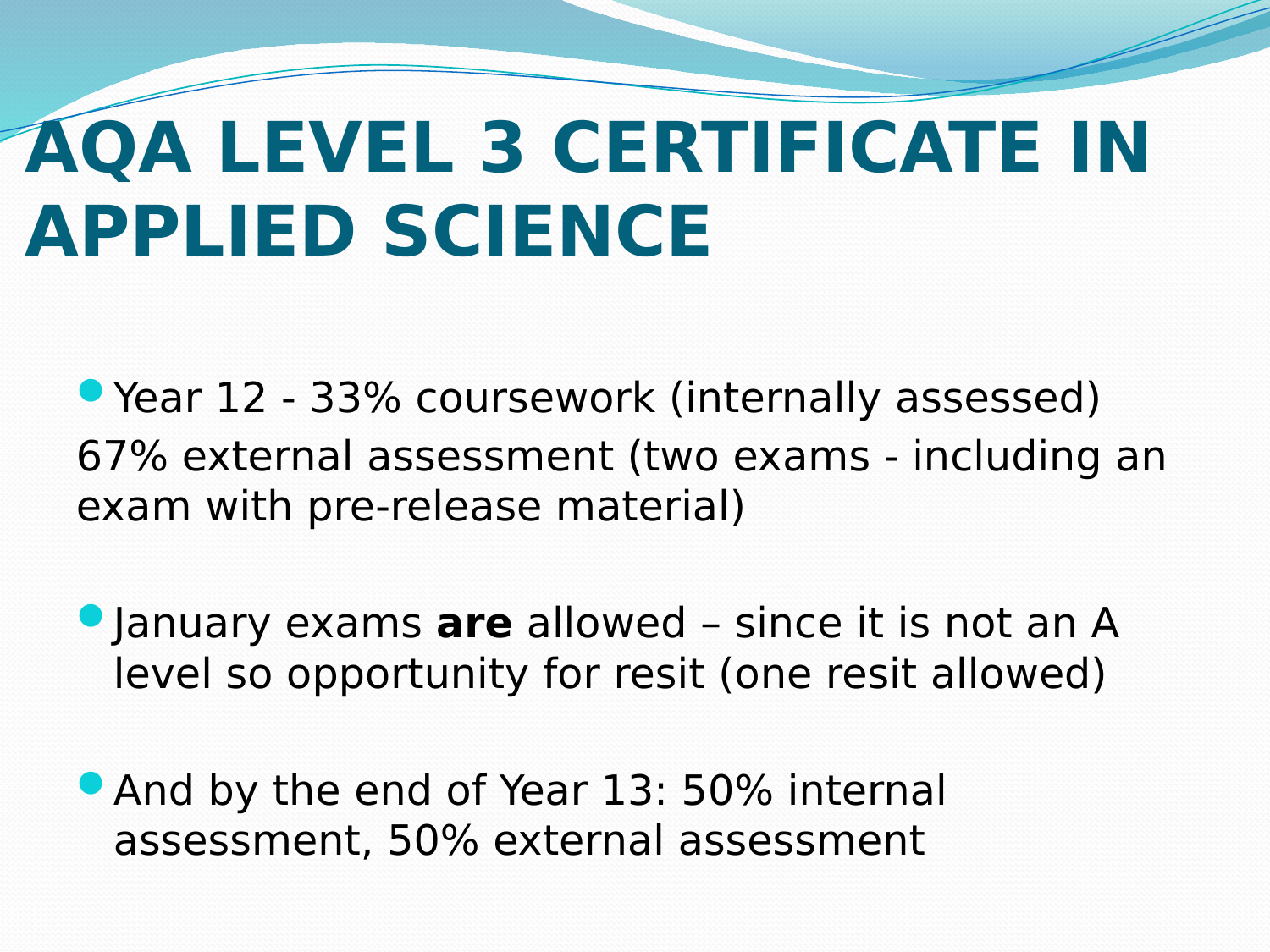

# AQA LEVEL 3 CERTIFICATE IN APPLIED SCIENCE

Year 12 - 33% coursework (internally assessed)
67% external assessment (two exams - including an exam with pre-release material)

January exams are allowed – since it is not an A level so opportunity for resit (one resit allowed)

And by the end of Year 13: 50% internal assessment, 50% external assessment